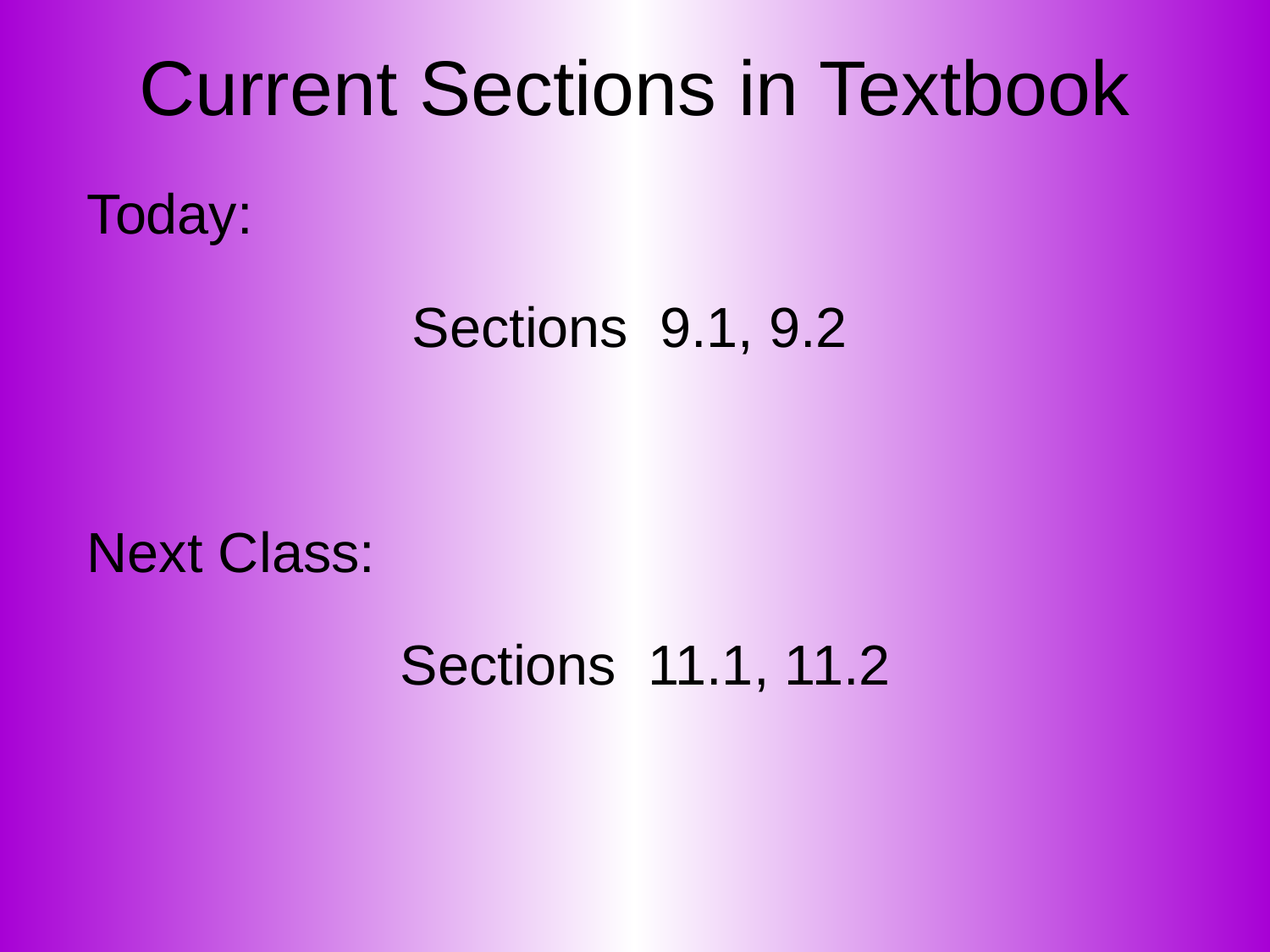

# Current Sections in Textbook
Today:
Sections  9.1, 9.2

Next Class:
Sections  11.1, 11.2